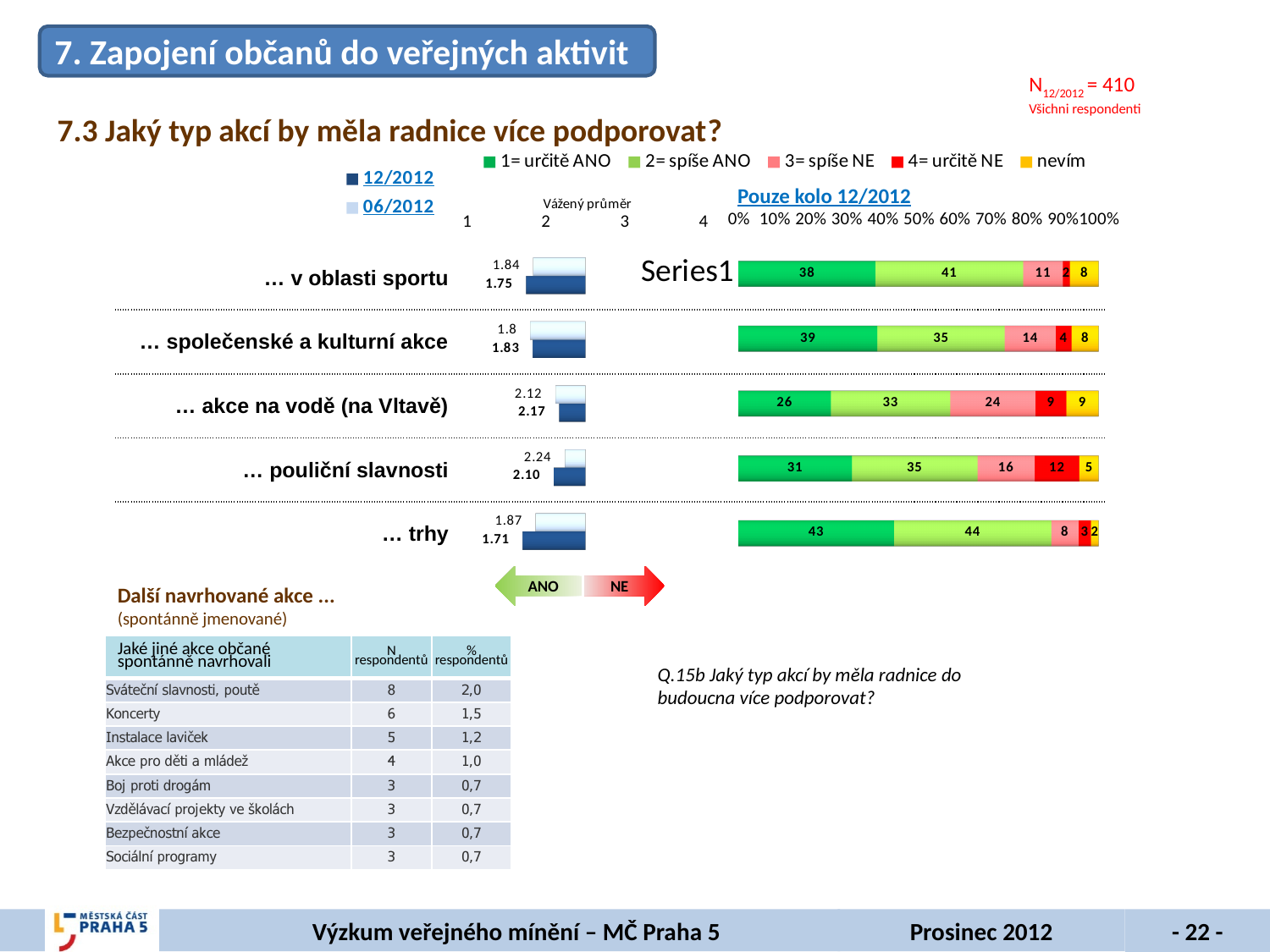

7. Zapojení občanů do veřejných aktivit
N12/2012 = 410
Všichni respondenti
7.3 Jaký typ akcí by měla radnice více podporovat?

[unsupported chart]

[unsupported chart]

Pouze kolo 12/2012
| … v oblasti sportu |  |
| --- | --- |
| … společenské a kulturní akce |  |
| … akce na vodě (na Vltavě) |  |
| … pouliční slavnosti |  |
| … trhy |  |
ANO
NE
Další navrhované akce ...
(spontánně jmenované)
| Jaké jiné akce občané spontánně navrhovali | N respondentů | % respondentů |
| --- | --- | --- |
| Sváteční slavnosti, poutě | 8 | 2,0 |
| Koncerty | 6 | 1,5 |
| Instalace laviček | 5 | 1,2 |
| Akce pro děti a mládež | 4 | 1,0 |
| Boj proti drogám | 3 | 0,7 |
| Vzdělávací projekty ve školách | 3 | 0,7 |
| Bezpečnostní akce | 3 | 0,7 |
| Sociální programy | 3 | 0,7 |
Q.15b Jaký typ akcí by měla radnice do budoucna více podporovat?